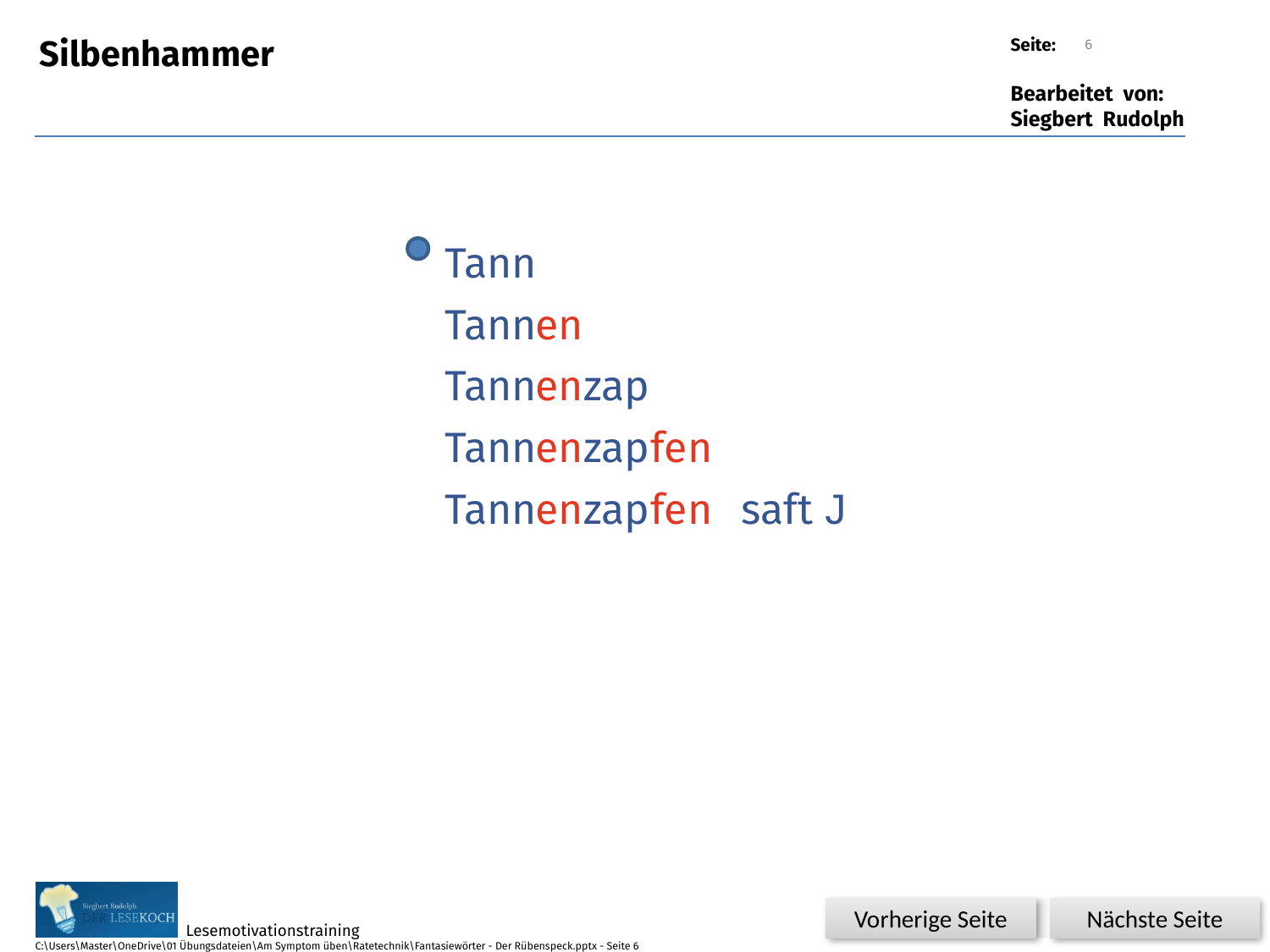

6
Silbenhammer
Tann

Tann
en
Tann
en
zap
Tann
en
zap
fen
Tann
en
zap
fen
saft J

Nächste Seite
Vorherige Seite

C:\Users\Master\OneDrive\01 Übungsdateien\Am Symptom üben\Ratetechnik\Fantasiewörter - Der Rübenspeck.pptx - Seite 6